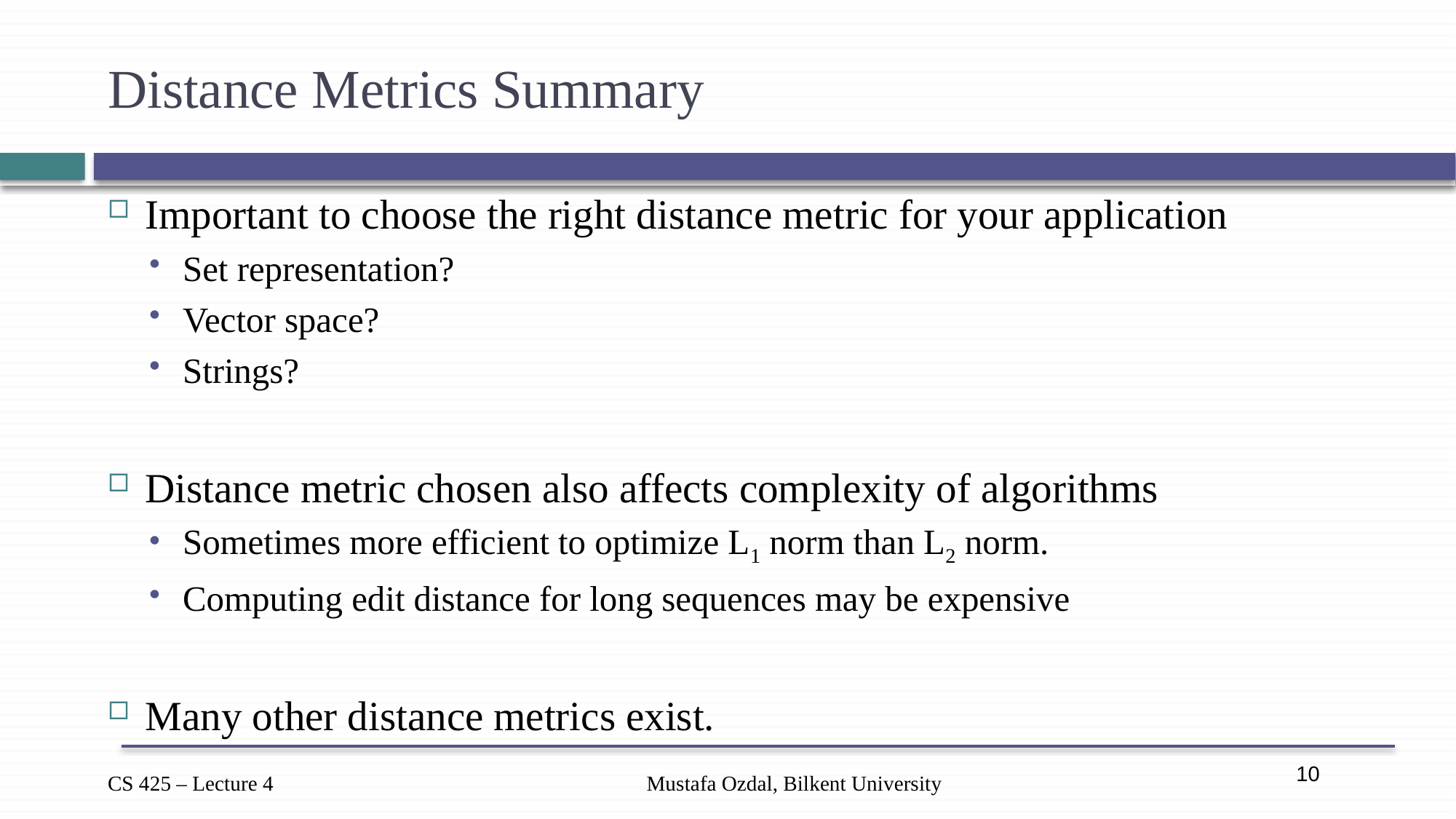

# Distance Metrics Summary
Important to choose the right distance metric for your application
Set representation?
Vector space?
Strings?

Distance metric chosen also affects complexity of algorithms
Sometimes more efficient to optimize L1 norm than L2 norm.
Computing edit distance for long sequences may be expensive

Many other distance metrics exist.
Mustafa Ozdal, Bilkent University